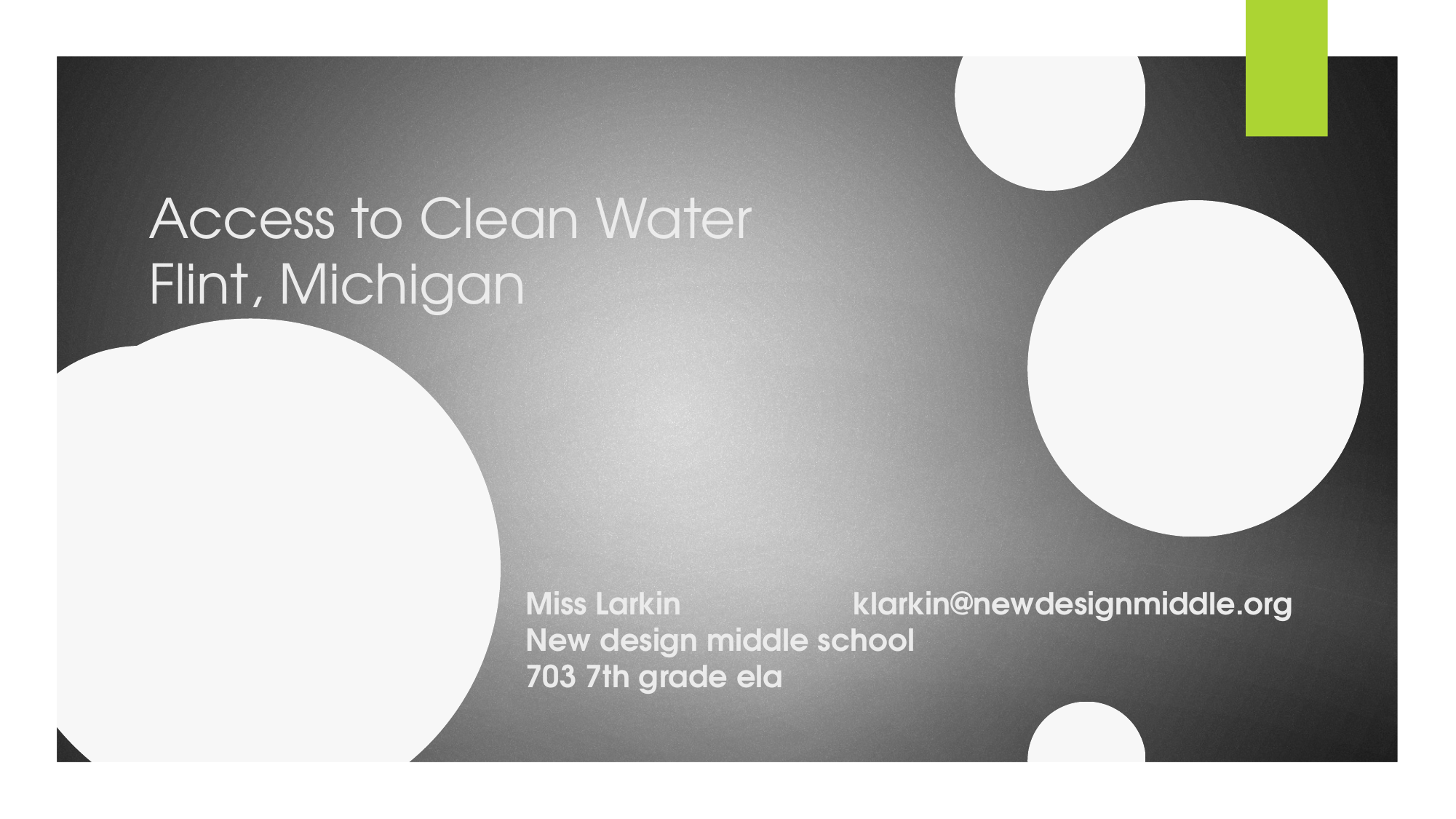

Access to Clean Water
Flint, Michigan
Miss Larkin		klarkin@newdesignmiddle.org
New design middle school
703 7th grade ela